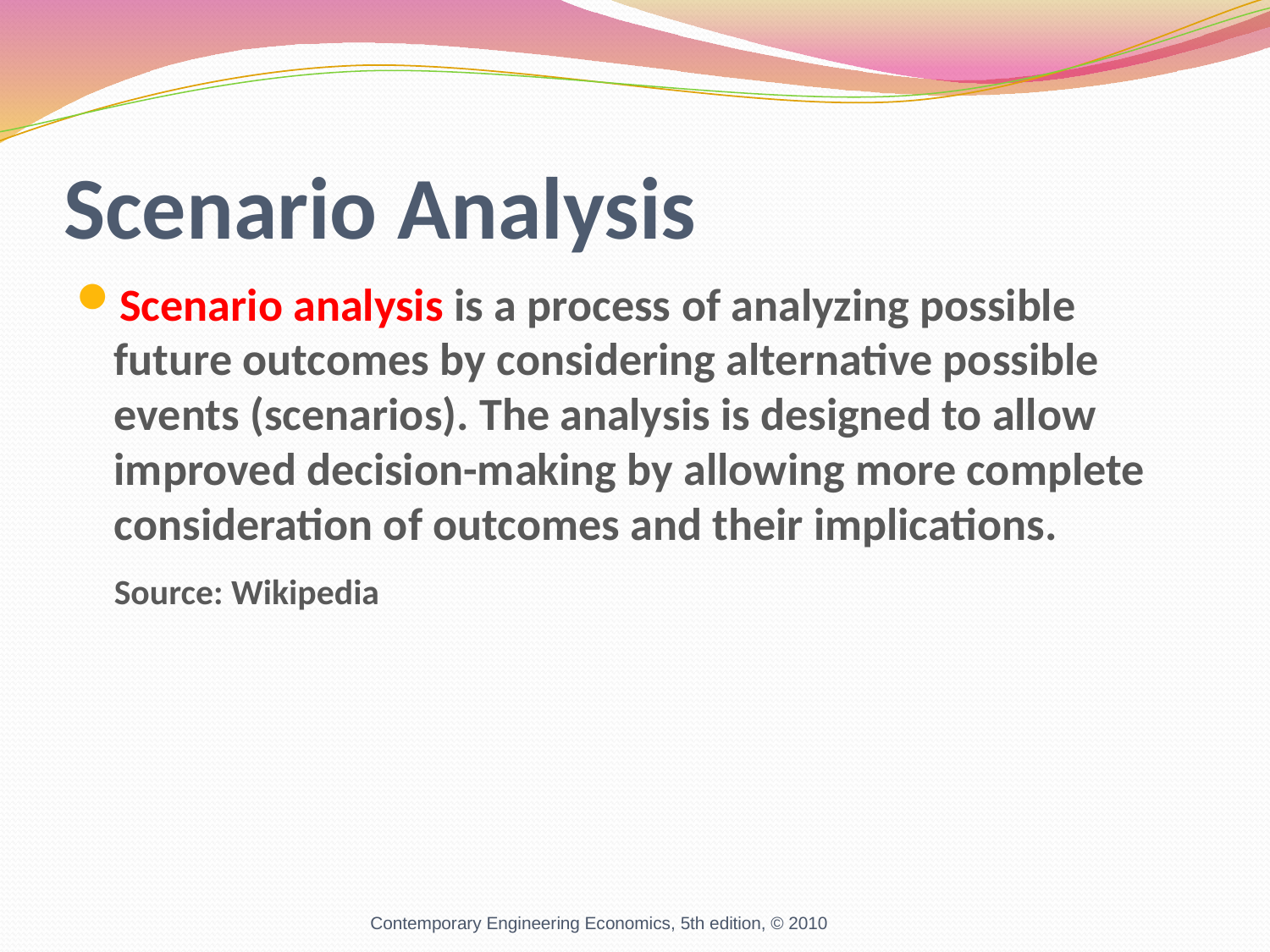

# Scenario Analysis
Scenario analysis is a process of analyzing possible future outcomes by considering alternative possible events (scenarios). The analysis is designed to allow improved decision-making by allowing more complete consideration of outcomes and their implications.
	Source: Wikipedia

Contemporary Engineering Economics, 5th edition, © 2010